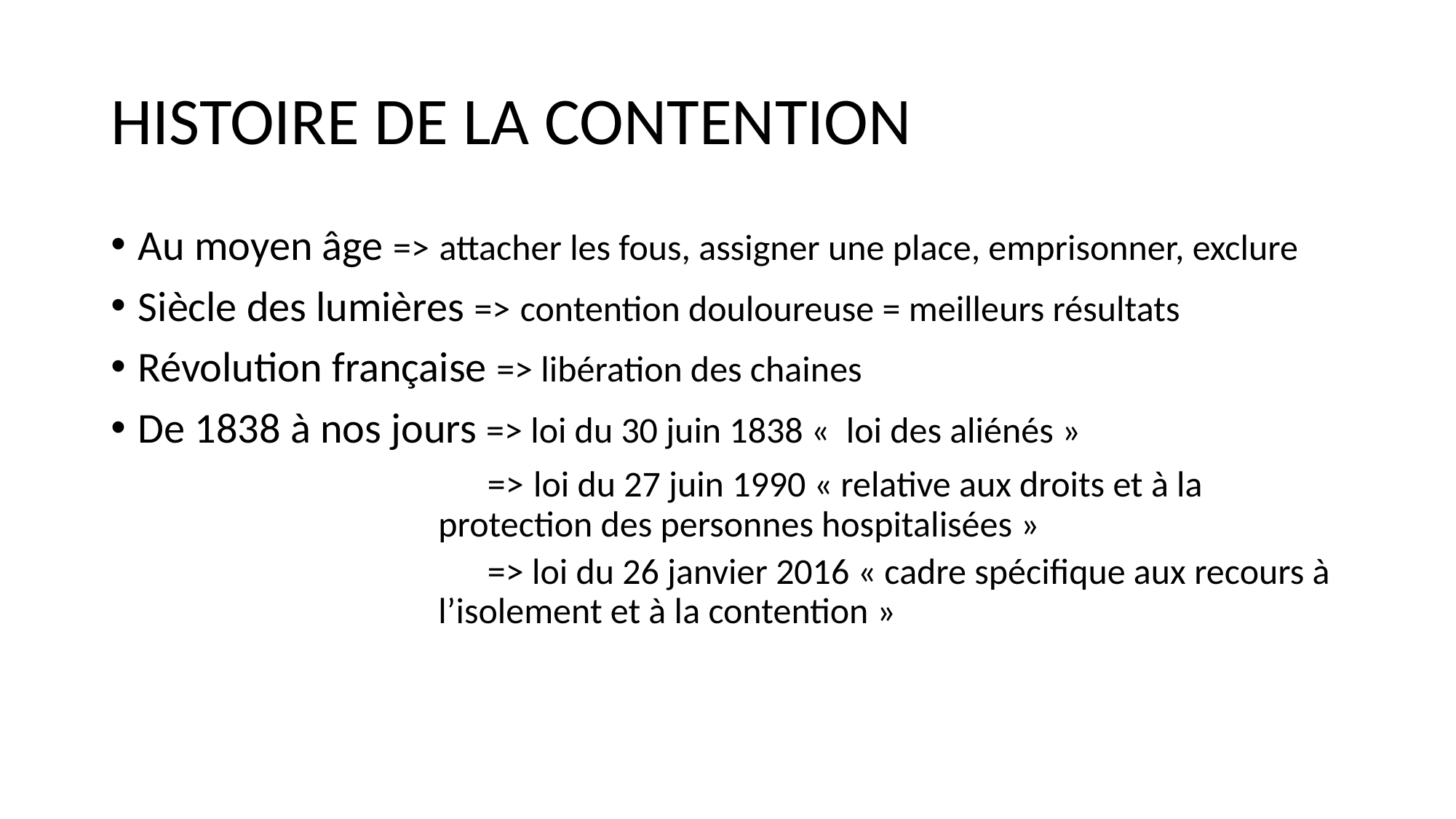

# HISTOIRE DE LA CONTENTION
Au moyen âge => attacher les fous, assigner une place, emprisonner, exclure
Siècle des lumières => contention douloureuse = meilleurs résultats
Révolution française => libération des chaines
De 1838 à nos jours => loi du 30 juin 1838 «  loi des aliénés »
      => loi du 27 juin 1990 « relative aux droits et à la        protection des personnes hospitalisées »
      => loi du 26 janvier 2016 « cadre spécifique aux recours à l’isolement et à la contention »